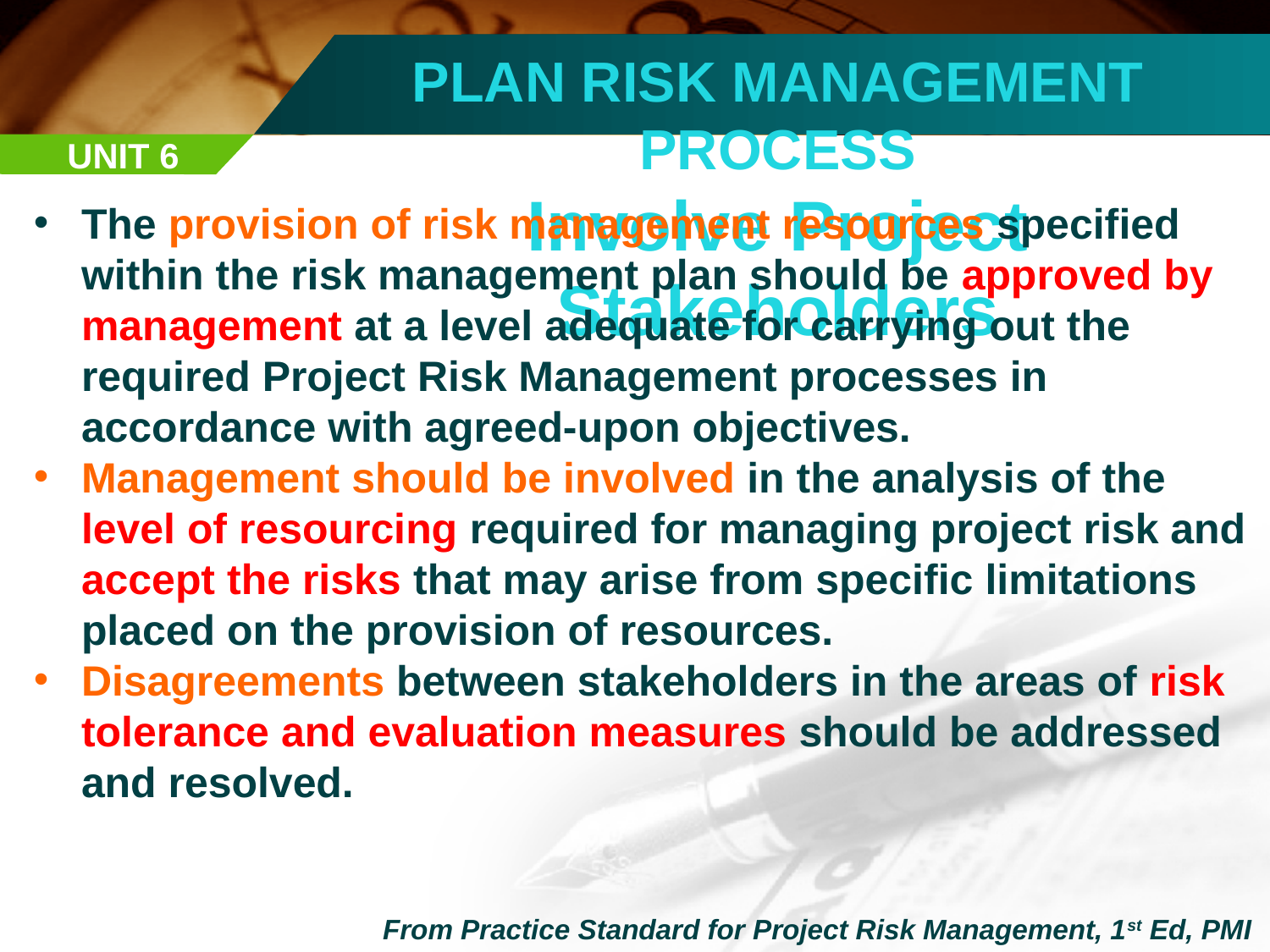

PLAN RISK MANAGEMENT PROCESS
Involve Project Stakeholders
UNIT 6
The provision of risk management resources specified within the risk management plan should be approved by management at a level adequate for carrying out the required Project Risk Management processes in accordance with agreed-upon objectives.
Management should be involved in the analysis of the level of resourcing required for managing project risk and accept the risks that may arise from specific limitations placed on the provision of resources.
Disagreements between stakeholders in the areas of risk tolerance and evaluation measures should be addressed and resolved.
From Practice Standard for Project Risk Management, 1st Ed, PMI